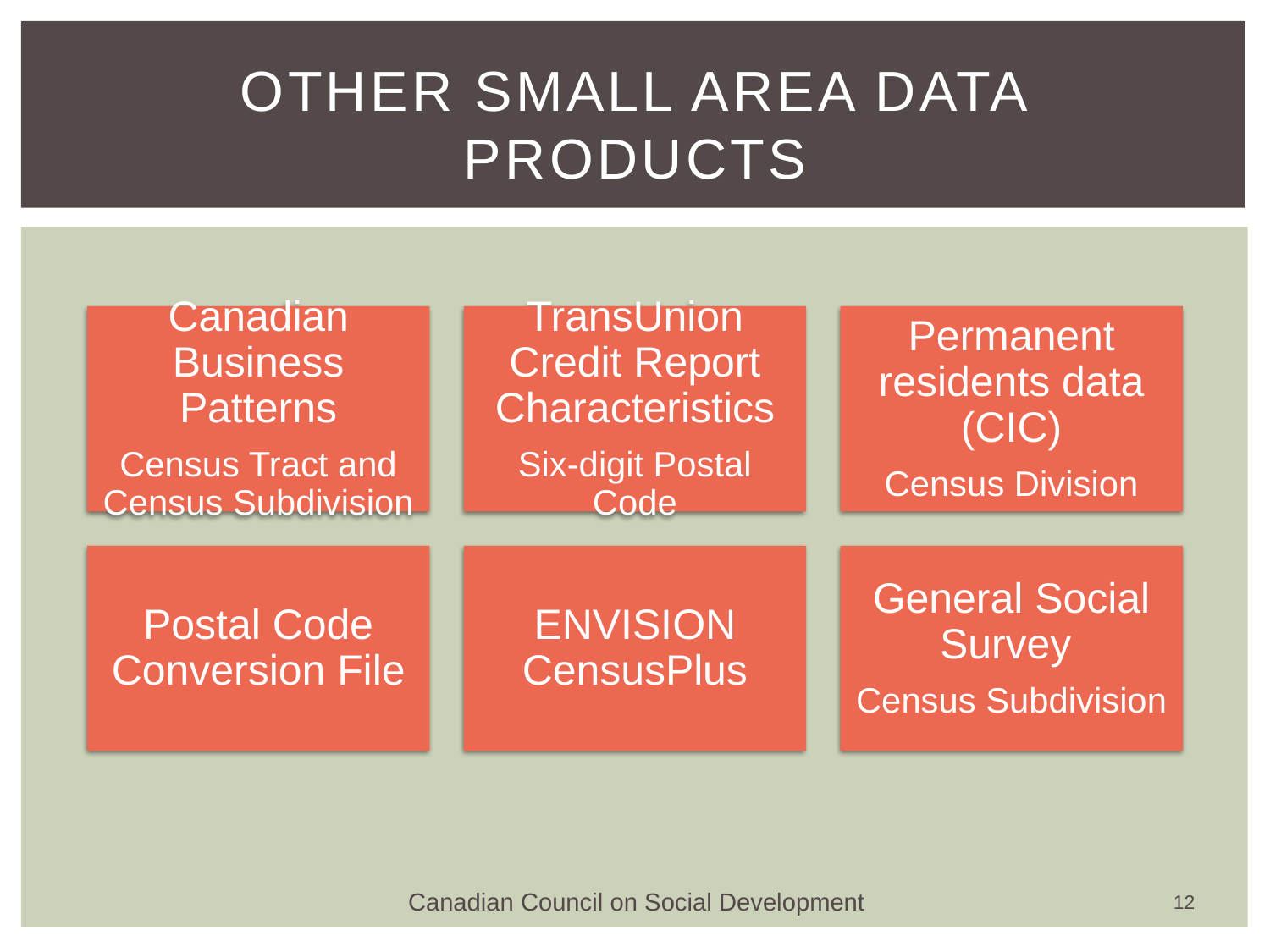

# Other small area data products
Canadian Business Patterns
Census Tract and Census Subdivision
TransUnion Credit Report Characteristics
Six-digit Postal Code
Permanent residents data (CIC)
Census Division
Postal Code Conversion File
ENVISION CensusPlus
General Social Survey
Census Subdivision

Canadian Council on Social Development
12